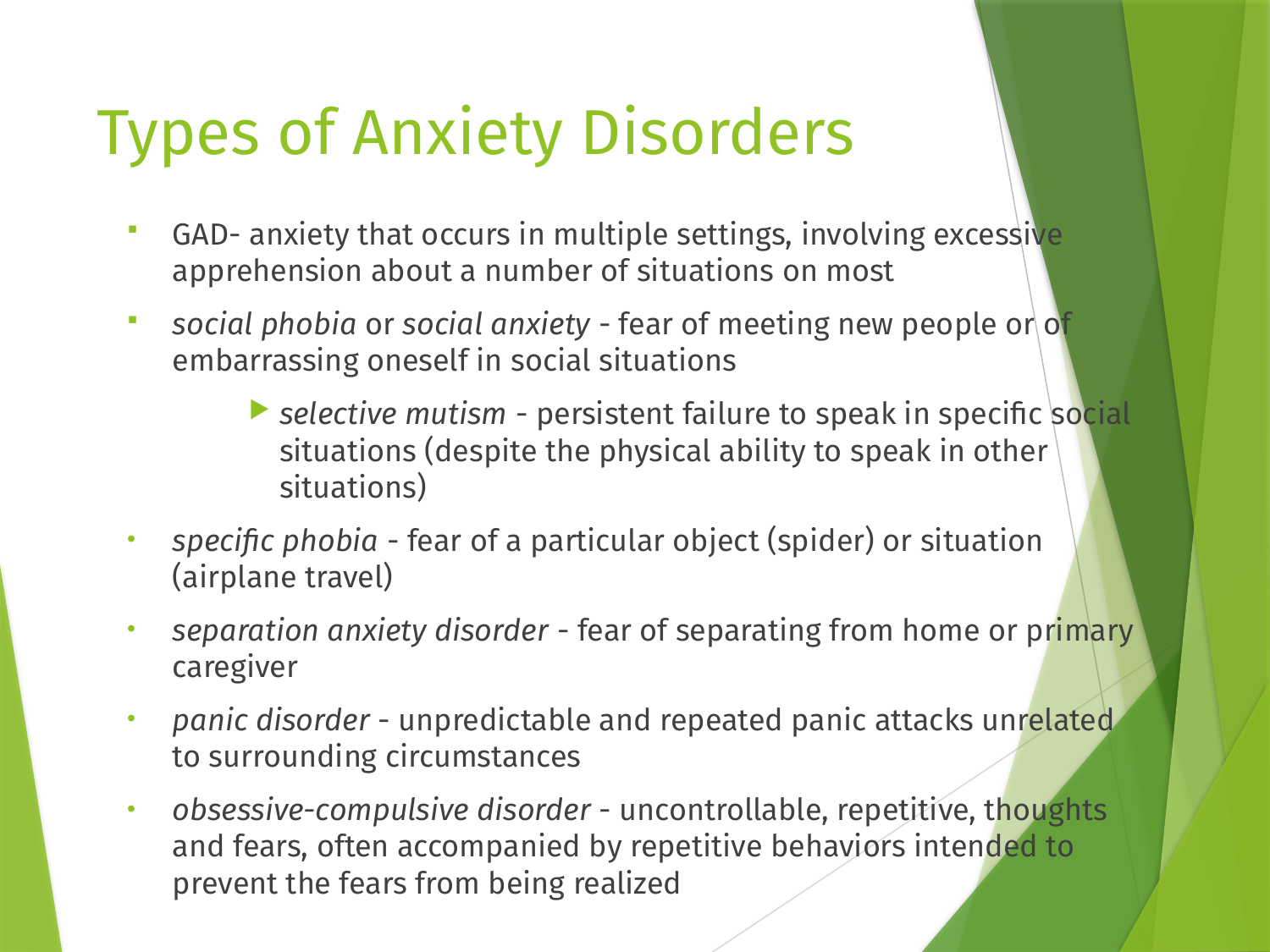

# Types of Anxiety Disorders
GAD- anxiety that occurs in multiple settings, involving excessive apprehension about a number of situations on most
social phobia or social anxiety - fear of meeting new people or of embarrassing oneself in social situations
selective mutism - persistent failure to speak in specific social situations (despite the physical ability to speak in other situations)
specific phobia - fear of a particular object (spider) or situation (airplane travel)
separation anxiety disorder - fear of separating from home or primary caregiver
panic disorder - unpredictable and repeated panic attacks unrelated to surrounding circumstances
obsessive-compulsive disorder - uncontrollable, repetitive, thoughts and fears, often accompanied by repetitive behaviors intended to prevent the fears from being realized